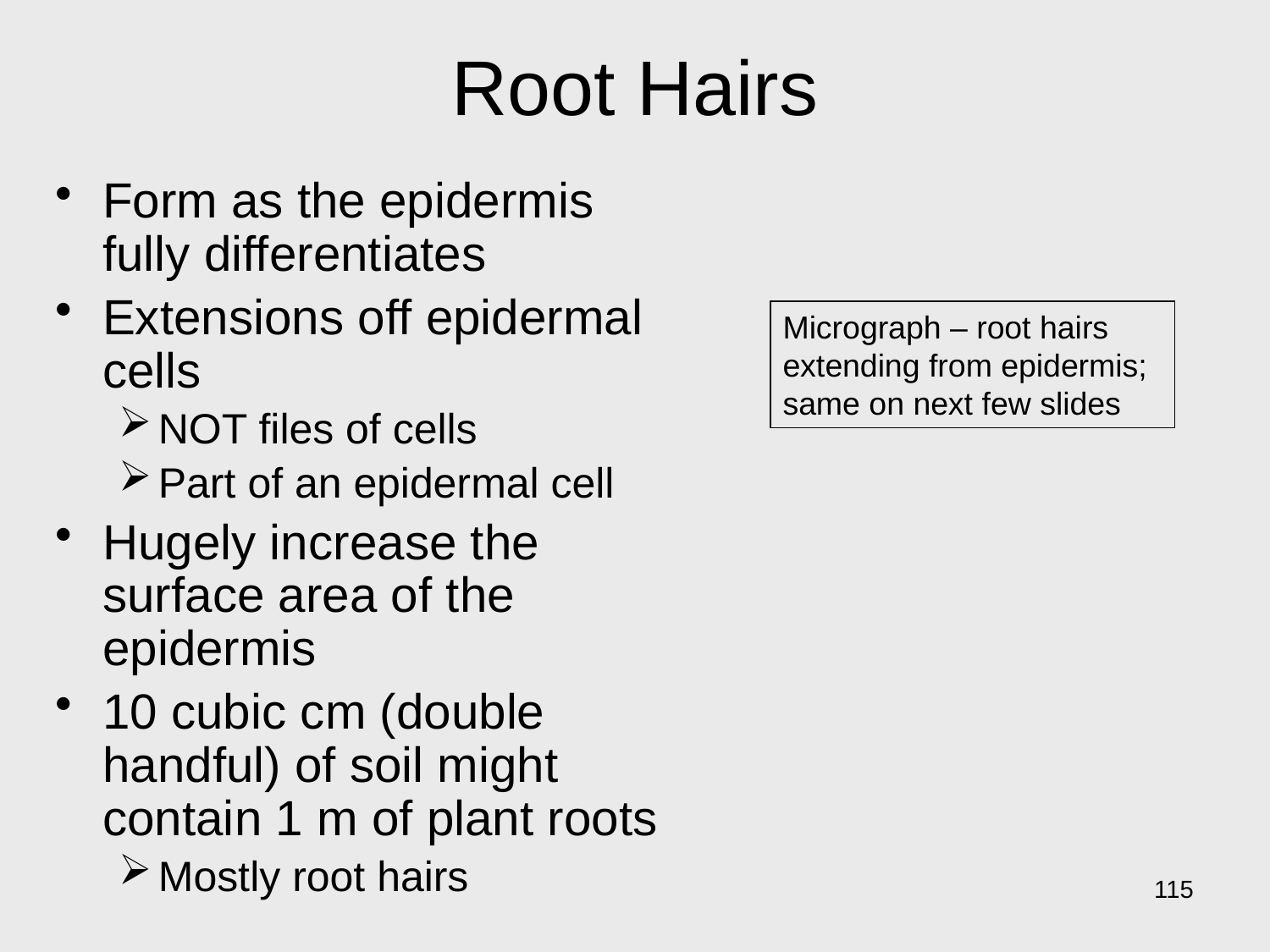

# Root Hairs
Form as the epidermis fully differentiates
Extensions off epidermal cells
NOT files of cells
Part of an epidermal cell
Hugely increase the surface area of the epidermis
10 cubic cm (double handful) of soil might contain 1 m of plant roots
Mostly root hairs
Micrograph – root hairs extending from epidermis; same on next few slides
115